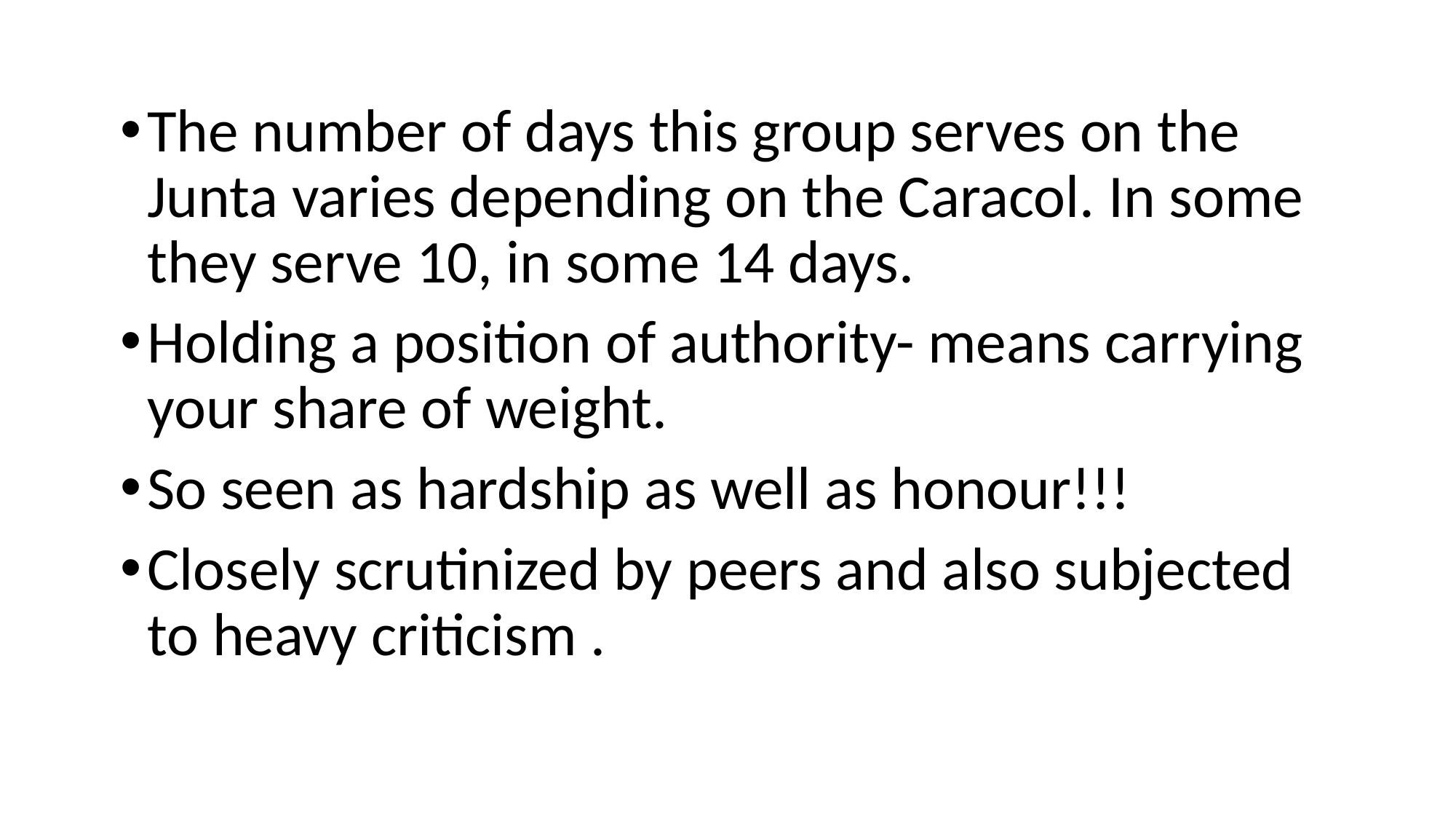

The number of days this group serves on the Junta varies depending on the Caracol. In some they serve 10, in some 14 days.
Holding a position of authority- means carrying your share of weight.
So seen as hardship as well as honour!!!
Closely scrutinized by peers and also subjected to heavy criticism .